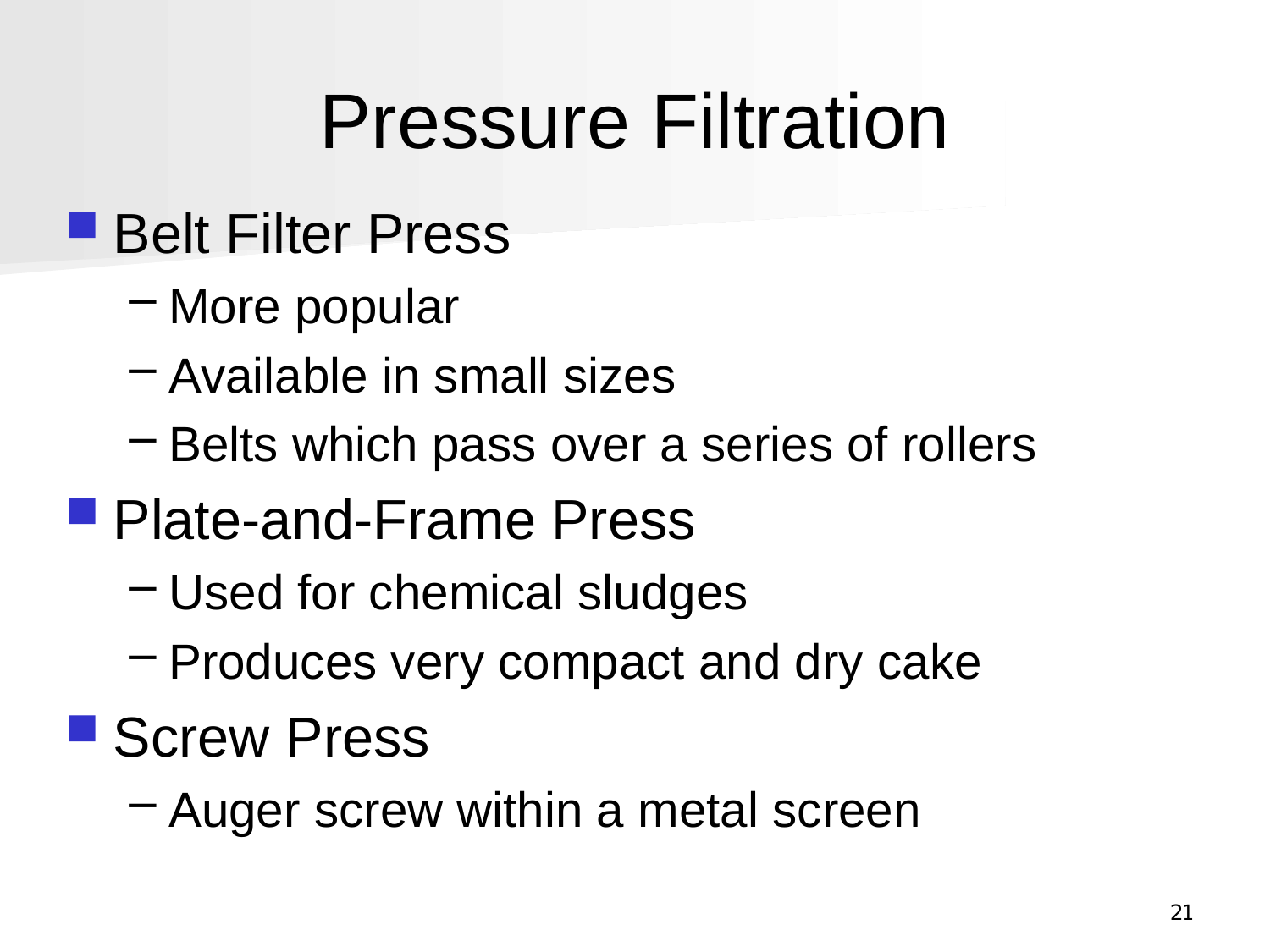

# Pressure Filtration
Belt Filter Press
More popular
Available in small sizes
Belts which pass over a series of rollers
Plate-and-Frame Press
Used for chemical sludges
Produces very compact and dry cake
Screw Press
Auger screw within a metal screen

21